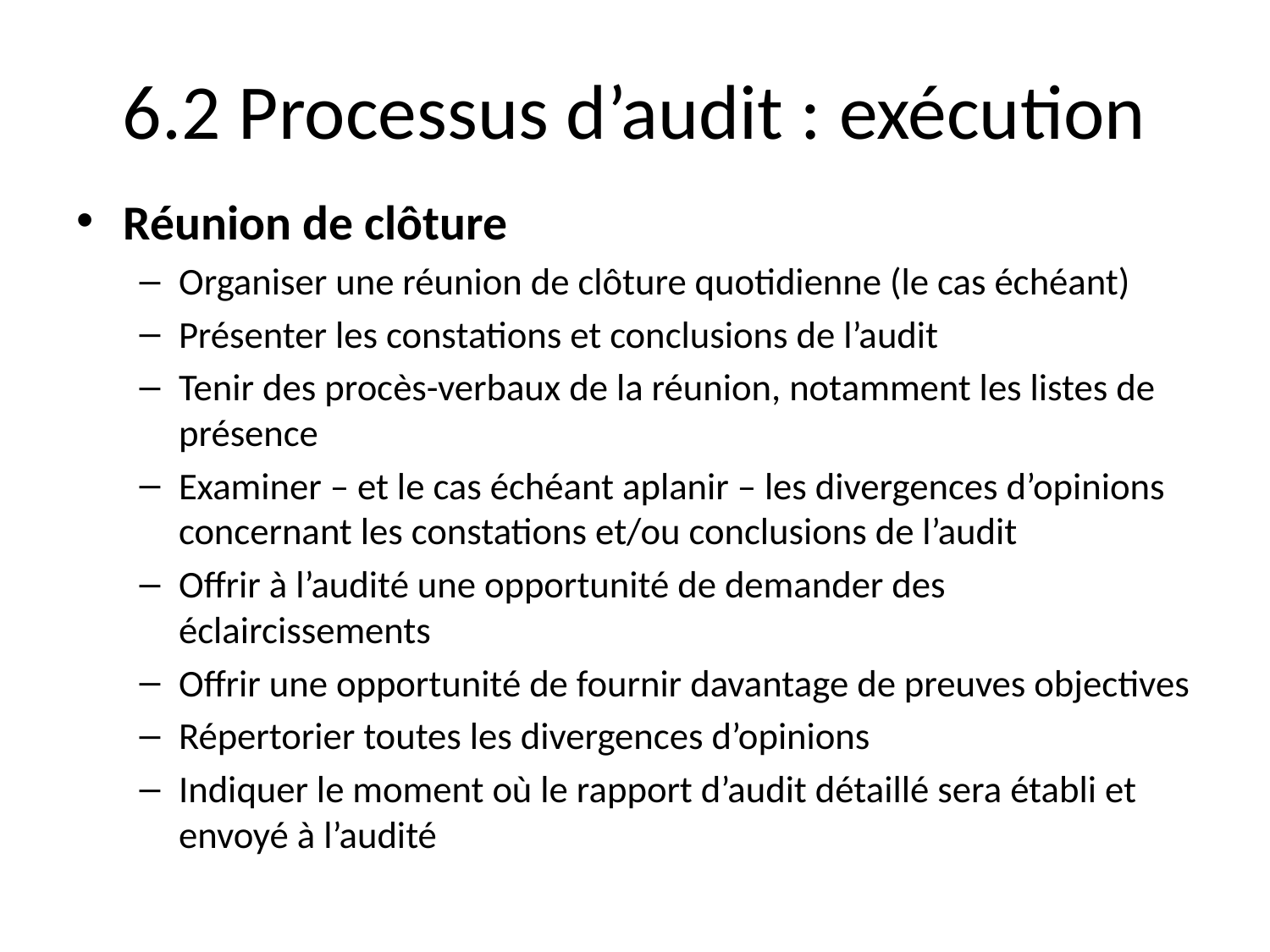

# 6.2 Processus d’audit : exécution
Réunion de clôture
Organiser une réunion de clôture quotidienne (le cas échéant)
Présenter les constations et conclusions de l’audit
Tenir des procès-verbaux de la réunion, notamment les listes de présence
Examiner – et le cas échéant aplanir – les divergences d’opinions concernant les constations et/ou conclusions de l’audit
Offrir à l’audité une opportunité de demander des éclaircissements
Offrir une opportunité de fournir davantage de preuves objectives
Répertorier toutes les divergences d’opinions
Indiquer le moment où le rapport d’audit détaillé sera établi et envoyé à l’audité